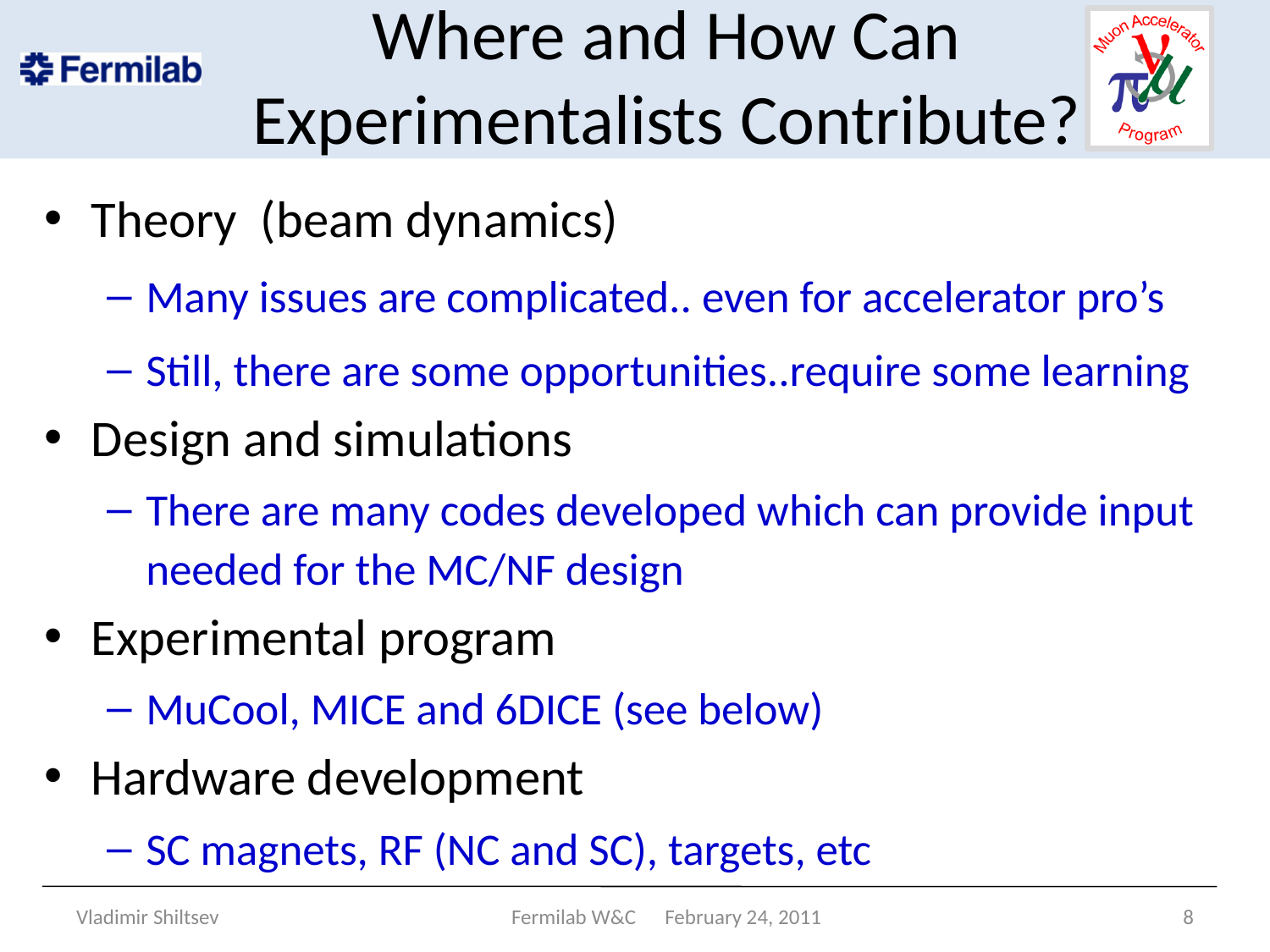

# Where and How Can Experimentalists Contribute?
Theory  (beam dynamics)
Many issues are complicated.. even for accelerator pro’s
Still, there are some opportunities..require some learning
Design and simulations
There are many codes developed which can provide input needed for the MC/NF design
Experimental program
MuCool, MICE and 6DICE (see below)
Hardware development
SC magnets, RF (NC and SC), targets, etc

Vladimir Shiltsev
Fermilab W&C      February 24, 2011
8